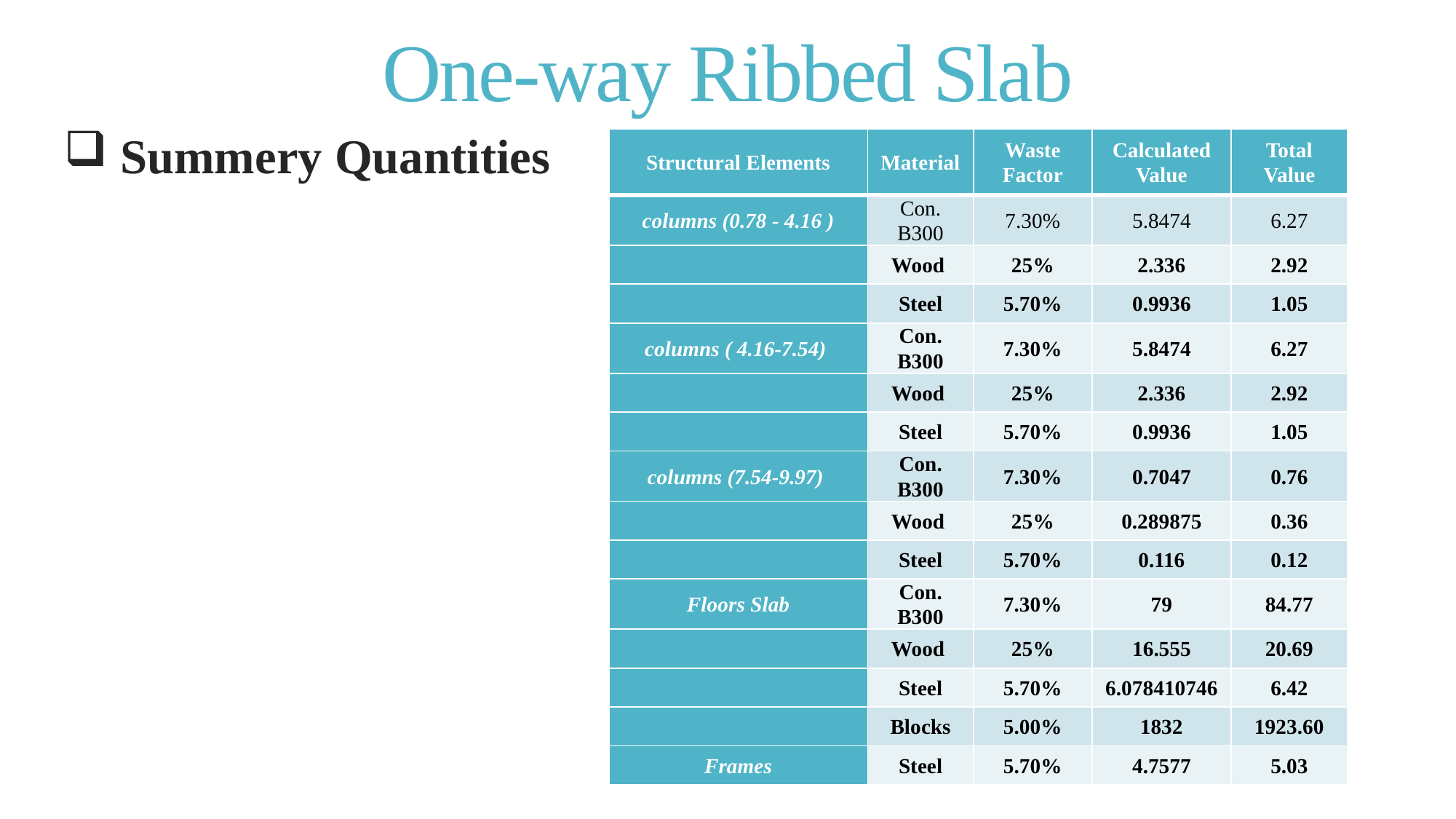

# One-way Ribbed Slab
 Summery Quantities
| Structural Elements | Material | Waste Factor | Calculated Value | Total Value |
| --- | --- | --- | --- | --- |
| columns (0.78 - 4.16 ) | Con. B300 | 7.30% | 5.8474 | 6.27 |
|  | Wood | 25% | 2.336 | 2.92 |
|  | Steel | 5.70% | 0.9936 | 1.05 |
| columns ( 4.16-7.54) | Con. B300 | 7.30% | 5.8474 | 6.27 |
|  | Wood | 25% | 2.336 | 2.92 |
|  | Steel | 5.70% | 0.9936 | 1.05 |
| columns (7.54-9.97) | Con. B300 | 7.30% | 0.7047 | 0.76 |
|  | Wood | 25% | 0.289875 | 0.36 |
|  | Steel | 5.70% | 0.116 | 0.12 |
| Floors Slab | Con. B300 | 7.30% | 79 | 84.77 |
|  | Wood | 25% | 16.555 | 20.69 |
|  | Steel | 5.70% | 6.078410746 | 6.42 |
|  | Blocks | 5.00% | 1832 | 1923.60 |
| Frames | Steel | 5.70% | 4.7577 | 5.03 |